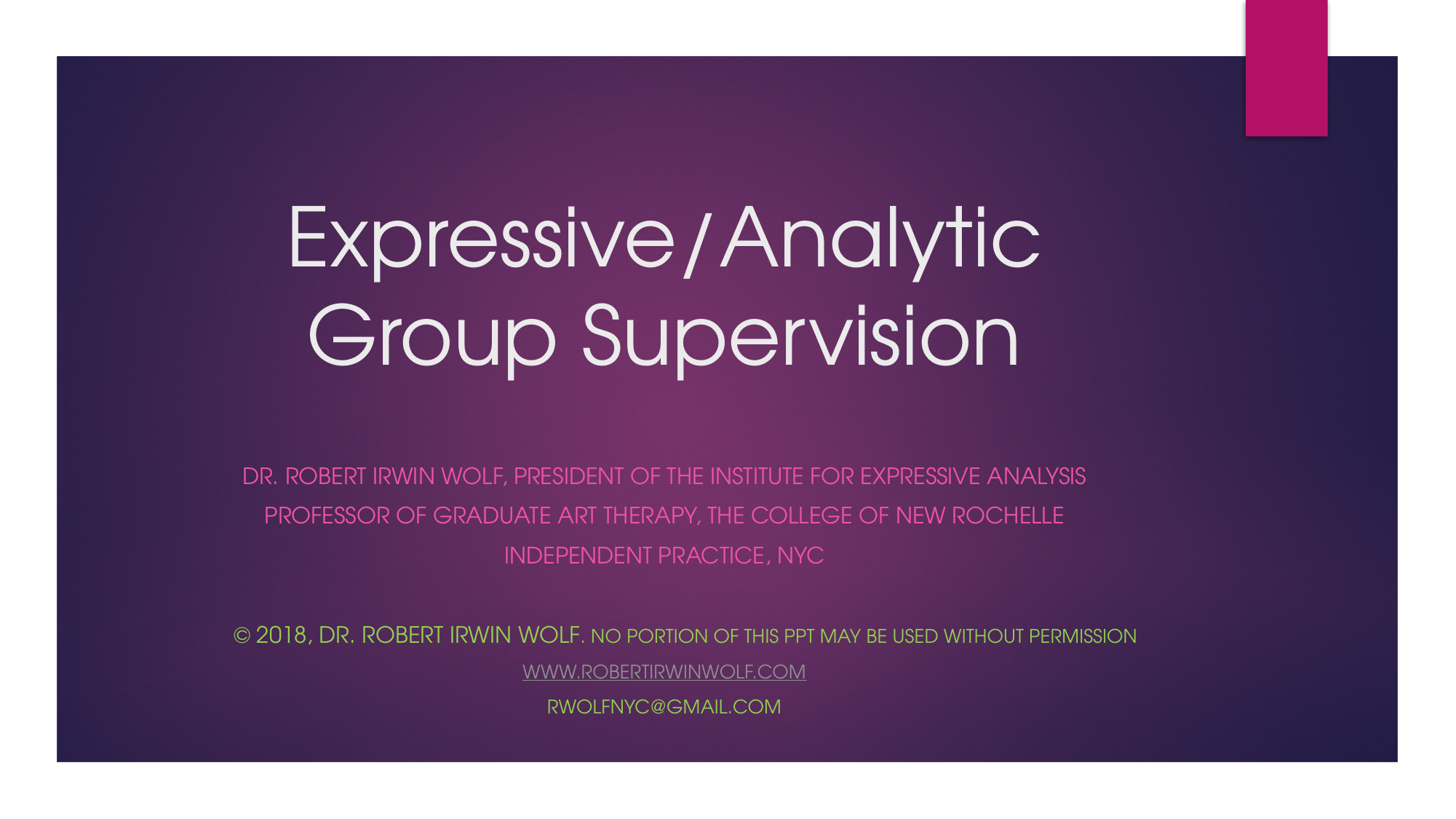

# Expressive/Analytic Group Supervision
Dr. Robert Irwin Wolf, President of the Institute for Expressive Analysis
Professor of Graduate Art Therapy, The College of New Rochelle
Independent Practice, NYC

       © 2018, Dr. Robert Irwin wolf. No portion of this PPT may be used without permission
www.robertirwinwolf.com
rwolfnyc@gmail.com